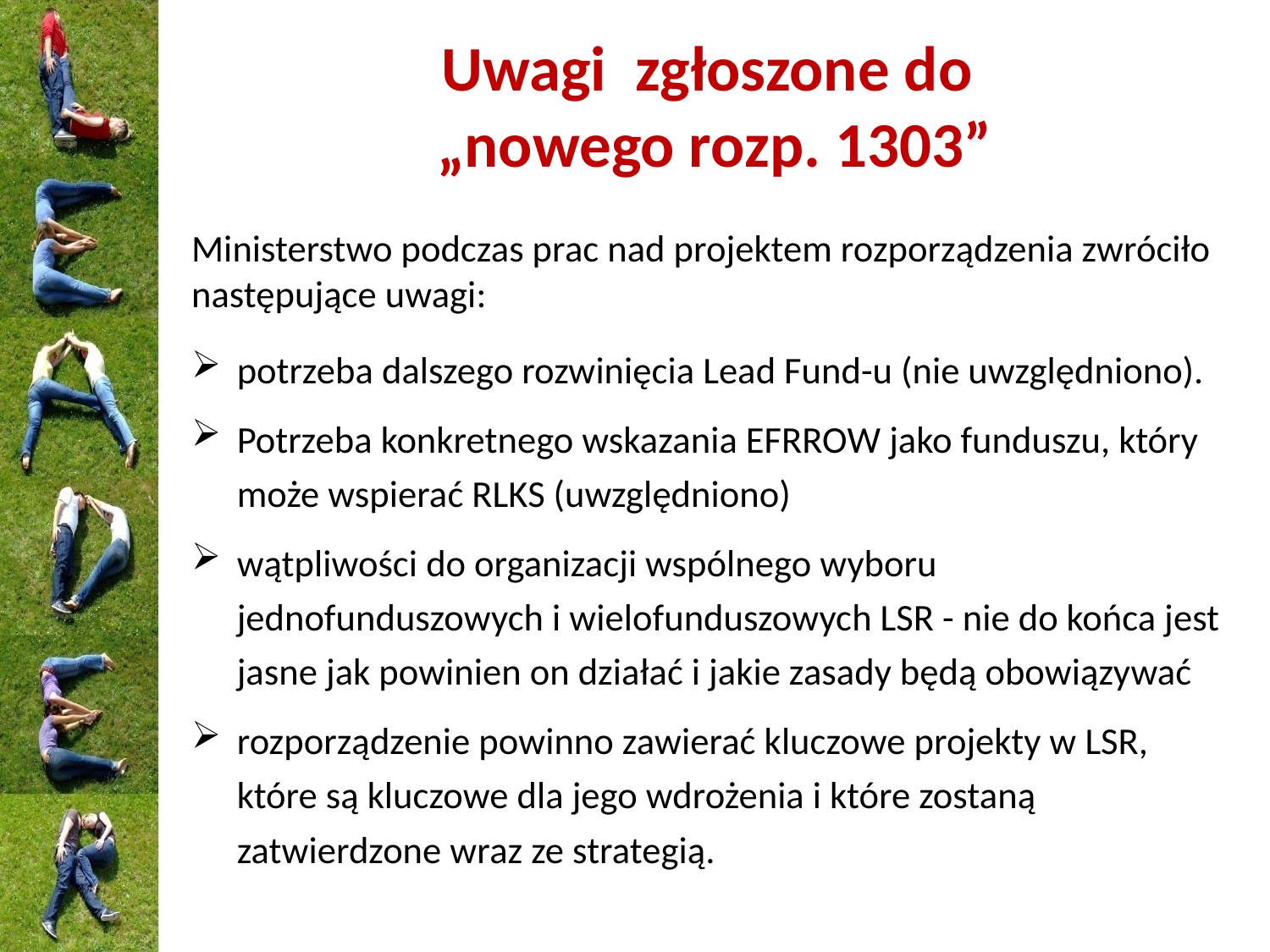

# Uwagi  zgłoszone do „nowego rozp. 1303”
Ministerstwo podczas prac nad projektem rozporządzenia zwróciło następujące uwagi:
potrzeba dalszego rozwinięcia Lead Fund-u (nie uwzględniono).
Potrzeba konkretnego wskazania EFRROW jako funduszu, który może wspierać RLKS (uwzględniono)
wątpliwości do organizacji wspólnego wyboru  jednofunduszowych i wielofunduszowych LSR - nie do końca jest jasne jak powinien on działać i jakie zasady będą obowiązywać
rozporządzenie powinno zawierać kluczowe projekty w LSR, które są kluczowe dla jego wdrożenia i które zostaną zatwierdzone wraz ze strategią.